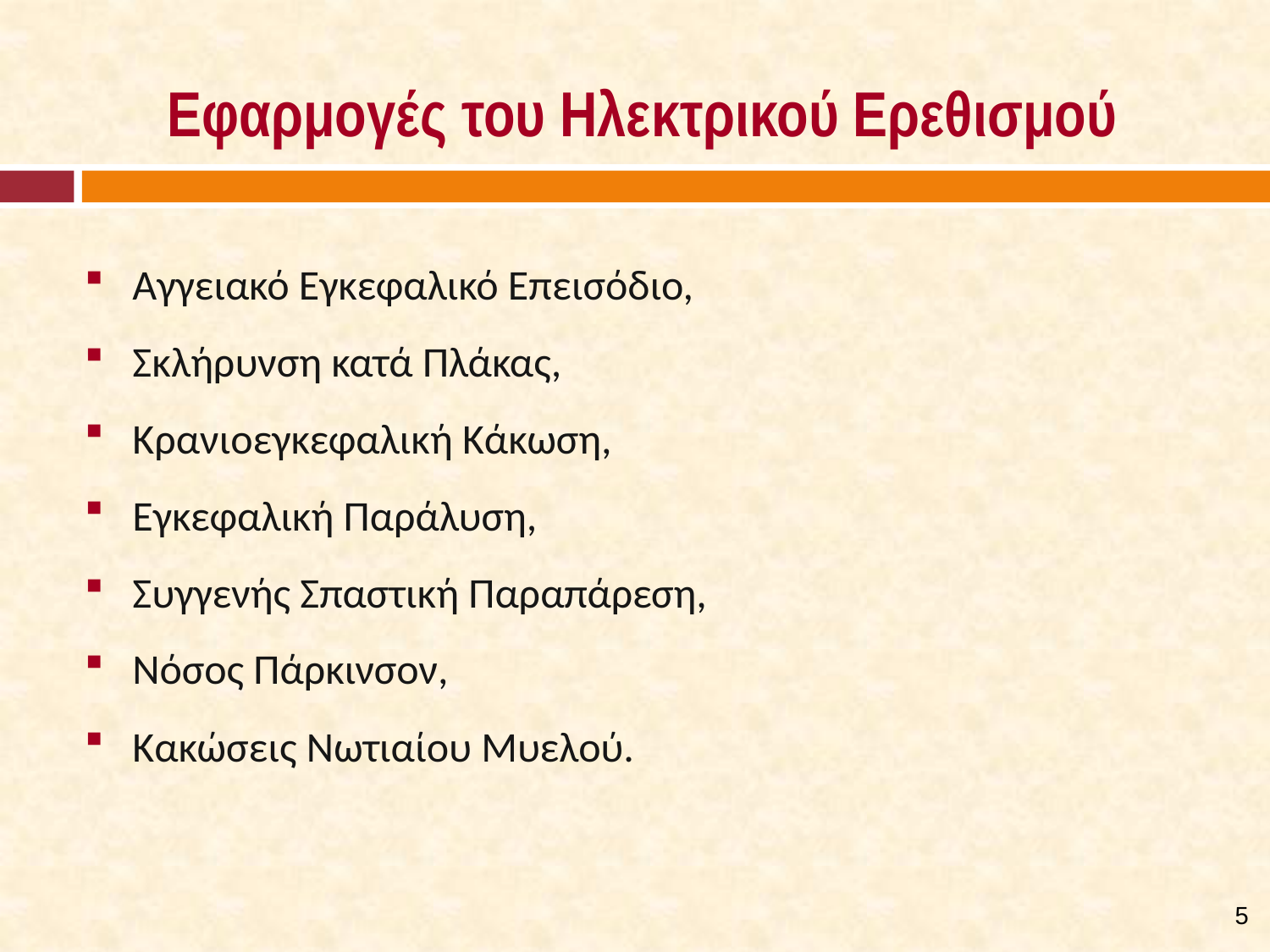

# Εφαρμογές του Ηλεκτρικού Ερεθισμού
Αγγειακό Εγκεφαλικό Επεισόδιο,
Σκλήρυνση κατά Πλάκας,
Κρανιοεγκεφαλική Κάκωση,
Εγκεφαλική Παράλυση,
Συγγενής Σπαστική Παραπάρεση,
Νόσος Πάρκινσον,
Κακώσεις Νωτιαίου Μυελού.
5